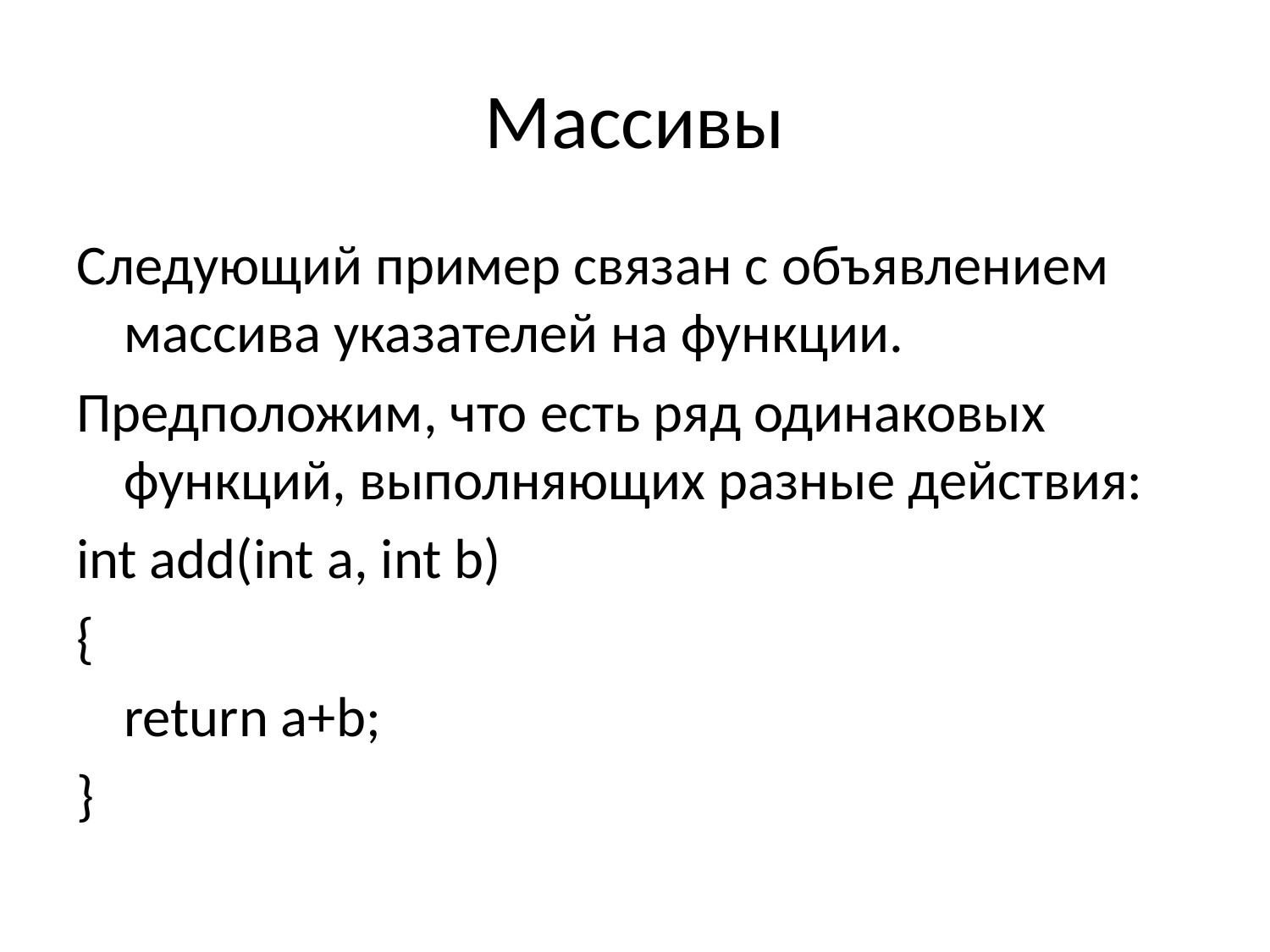

# Массивы
Следующий пример связан с объявлением массива указателей на функции.
Предположим, что есть ряд одинаковых функций, выполняющих разные действия:
int add(int a, int b)
{
	return a+b;
}